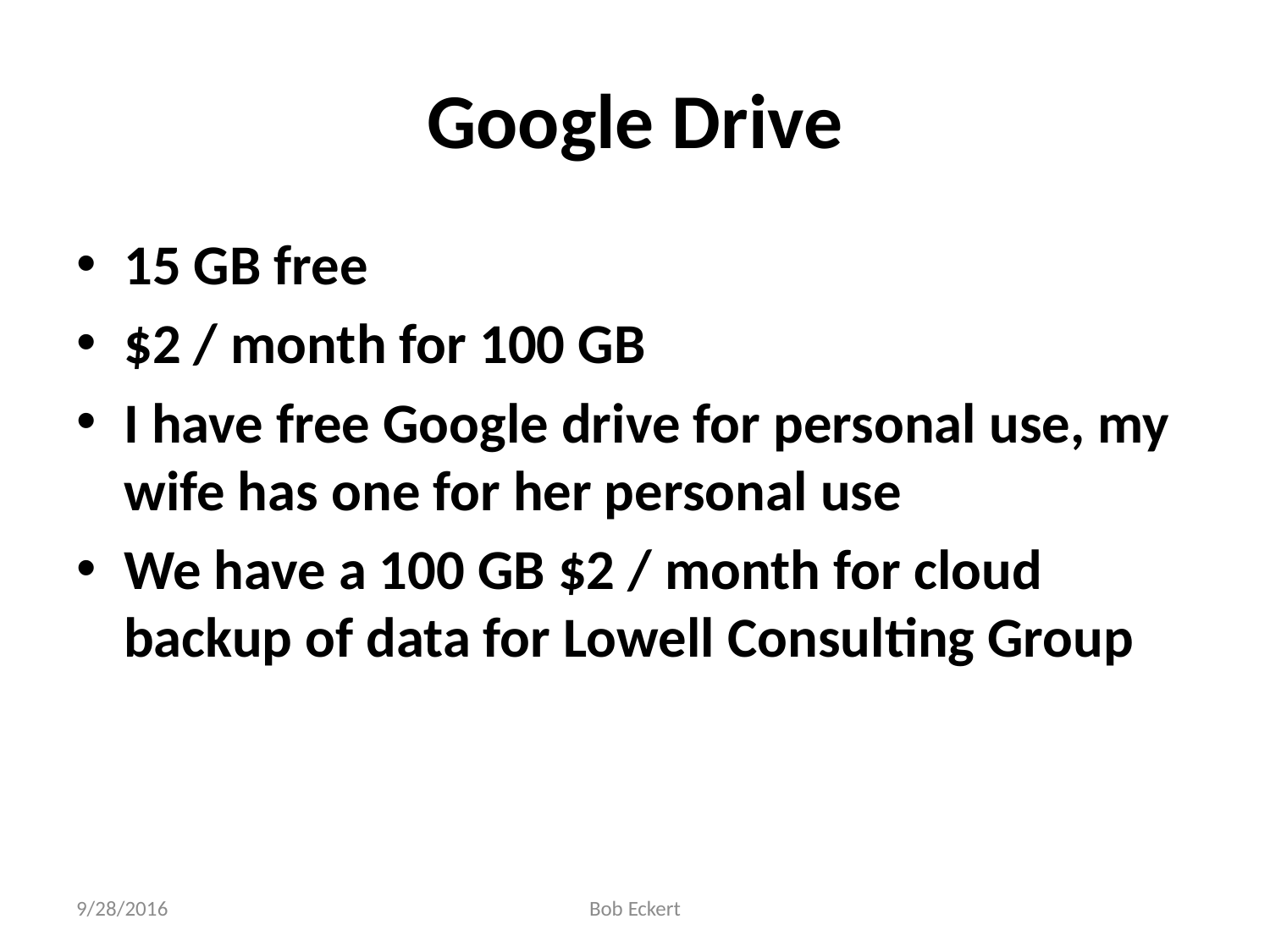

# Google Drive
15 GB free
$2 / month for 100 GB
I have free Google drive for personal use, my wife has one for her personal use
We have a 100 GB $2 / month for cloud backup of data for Lowell Consulting Group
9/28/2016
Bob Eckert